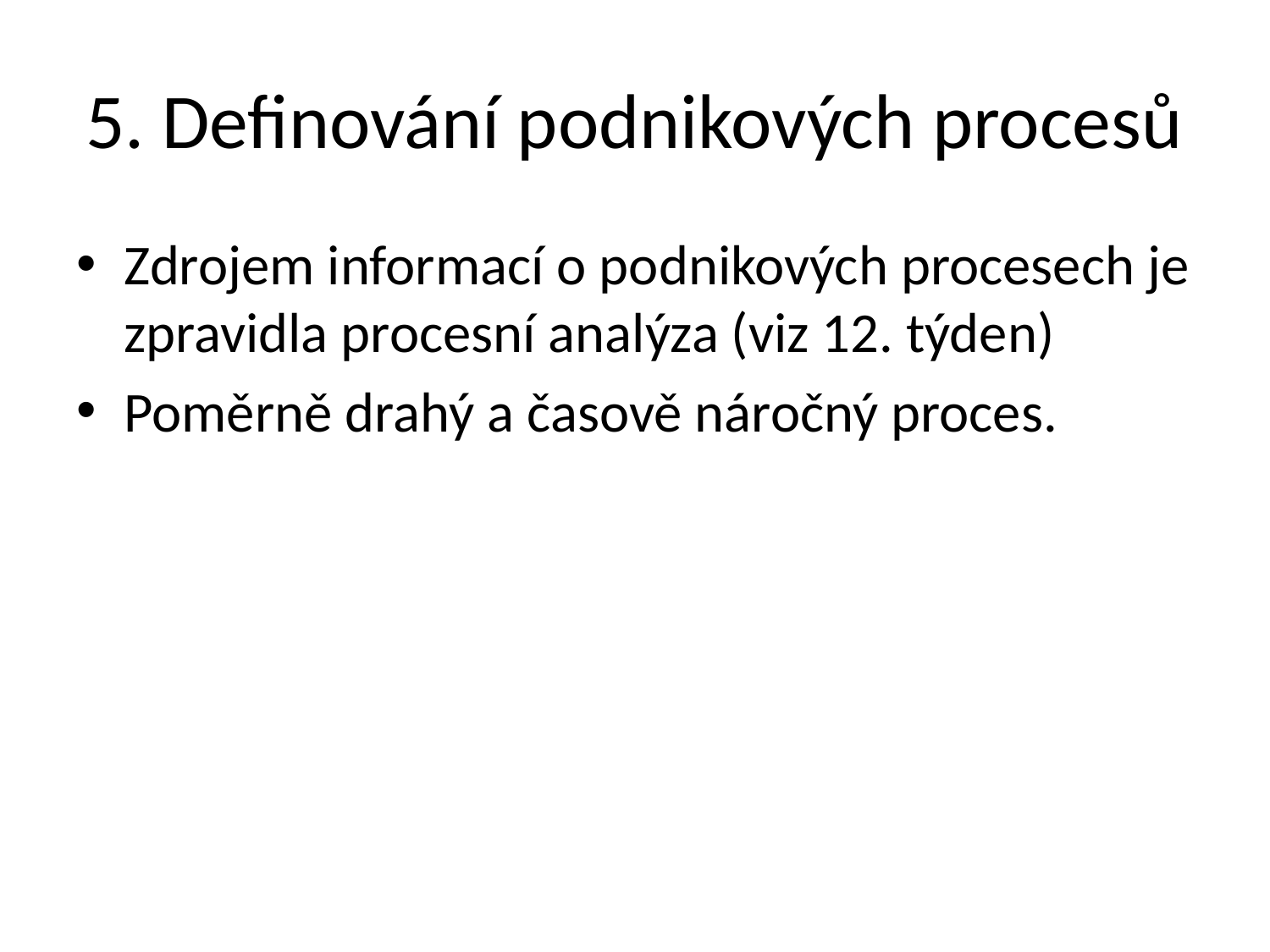

# 5. Definování podnikových procesů
Zdrojem informací o podnikových procesech je zpravidla procesní analýza (viz 12. týden)
Poměrně drahý a časově náročný proces.